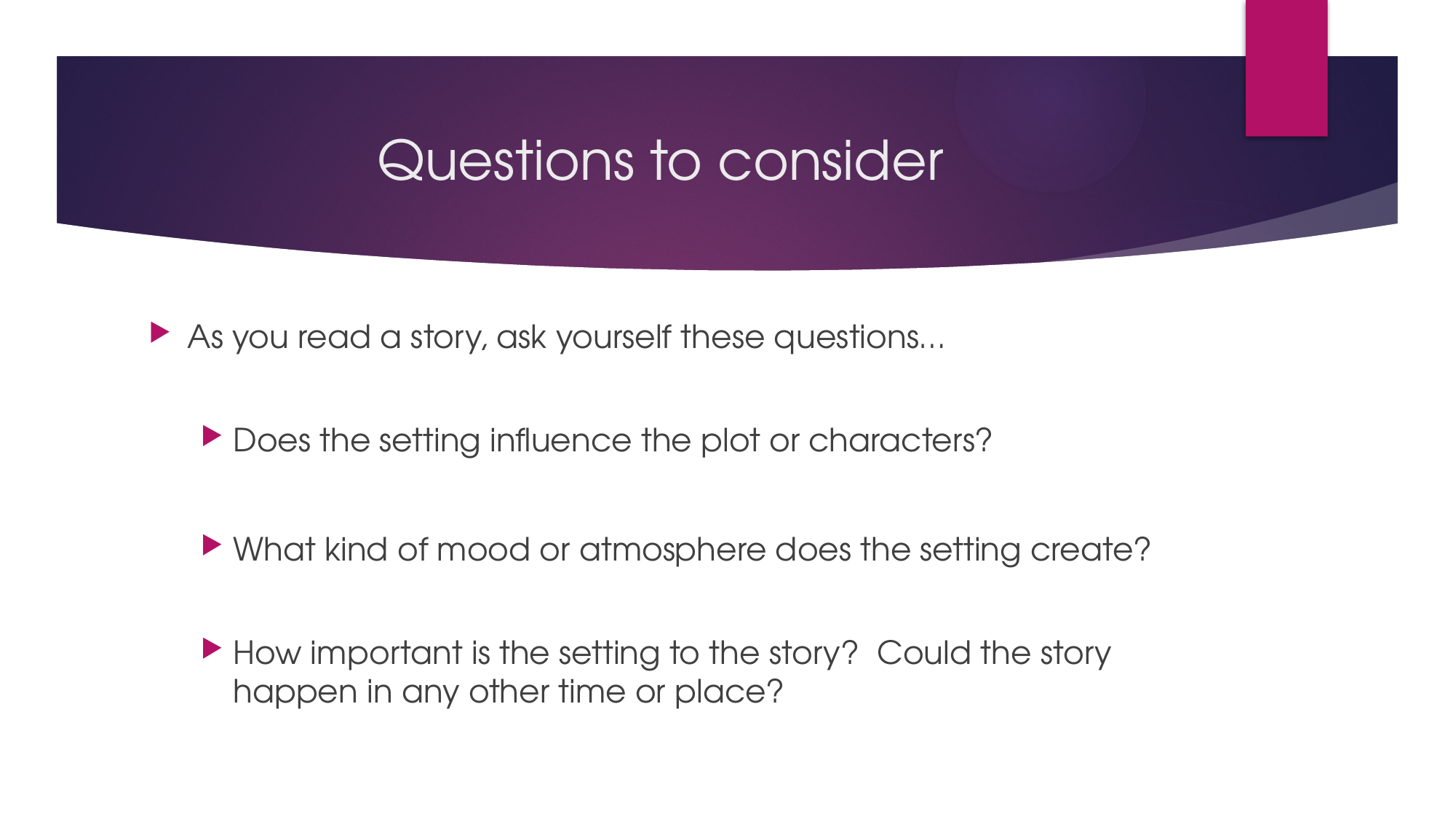

# Questions to consider
As you read a story, ask yourself these questions…

Does the setting influence the plot or characters?

What kind of mood or atmosphere does the setting create?

How important is the setting to the story?  Could the story happen in any other time or place?